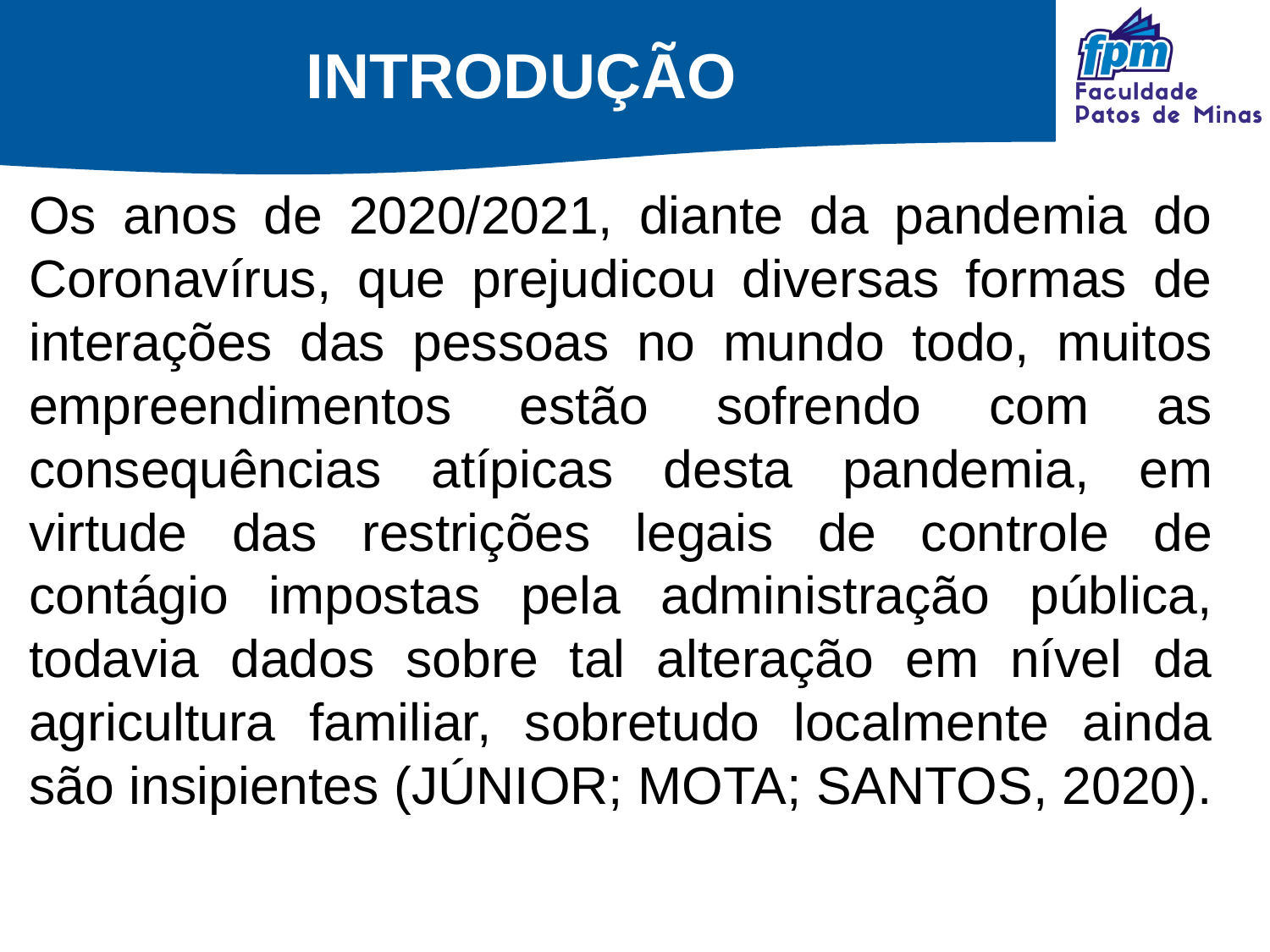

# INTRODUÇÃO
Os anos de 2020/2021, diante da pandemia do Coronavírus, que prejudicou diversas formas de interações das pessoas no mundo todo, muitos empreendimentos estão sofrendo com as consequências atípicas desta pandemia, em virtude das restrições legais de controle de contágio impostas pela administração pública, todavia dados sobre tal alteração em nível da agricultura familiar, sobretudo localmente ainda são insipientes (JÚNIOR; MOTA; SANTOS, 2020).